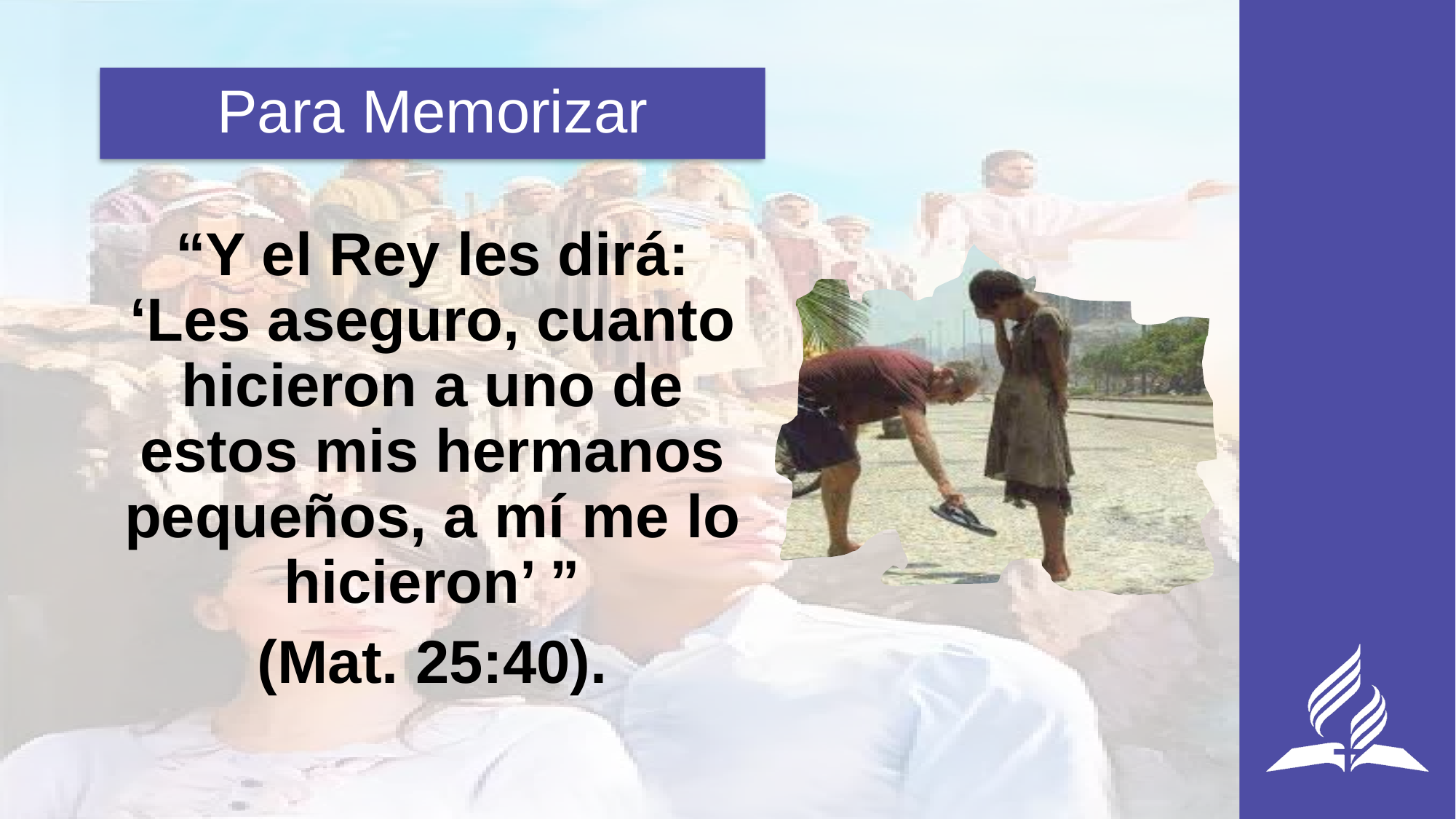

# Para Memorizar
“Y el Rey les dirá: ‘Les aseguro, cuanto hicieron a uno de estos mis hermanos pequeños, a mí me lo hicieron’ ”
(Mat. 25:40).